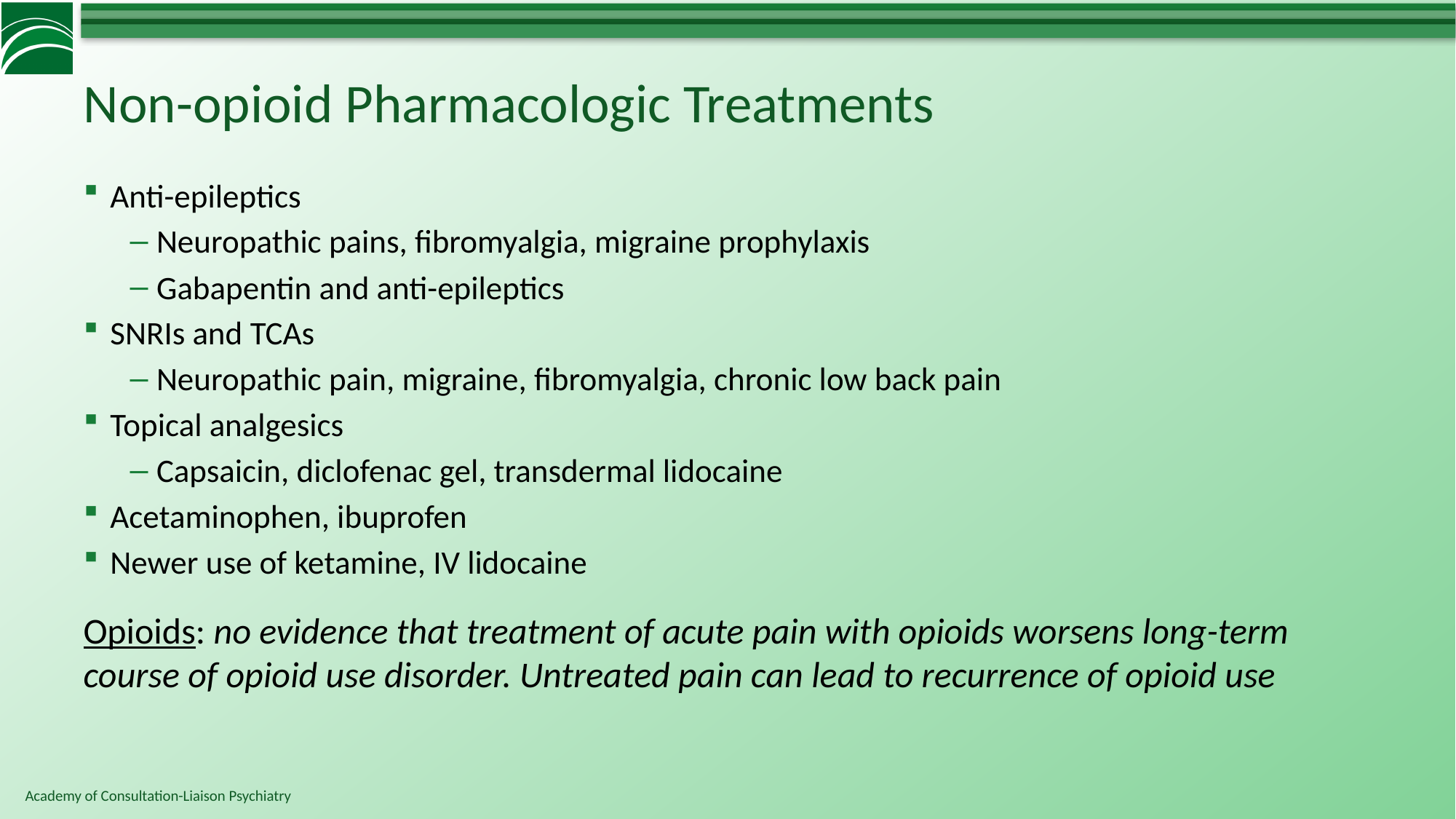

# Non-opioid Pharmacologic Treatments
Anti-epileptics
Neuropathic pains, fibromyalgia, migraine prophylaxis
Gabapentin and anti-epileptics
SNRIs and TCAs
Neuropathic pain, migraine, fibromyalgia, chronic low back pain
Topical analgesics
Capsaicin, diclofenac gel, transdermal lidocaine
Acetaminophen, ibuprofen
Newer use of ketamine, IV lidocaine
Opioids: no evidence that treatment of acute pain with opioids worsens long-term course of opioid use disorder. Untreated pain can lead to recurrence of opioid use